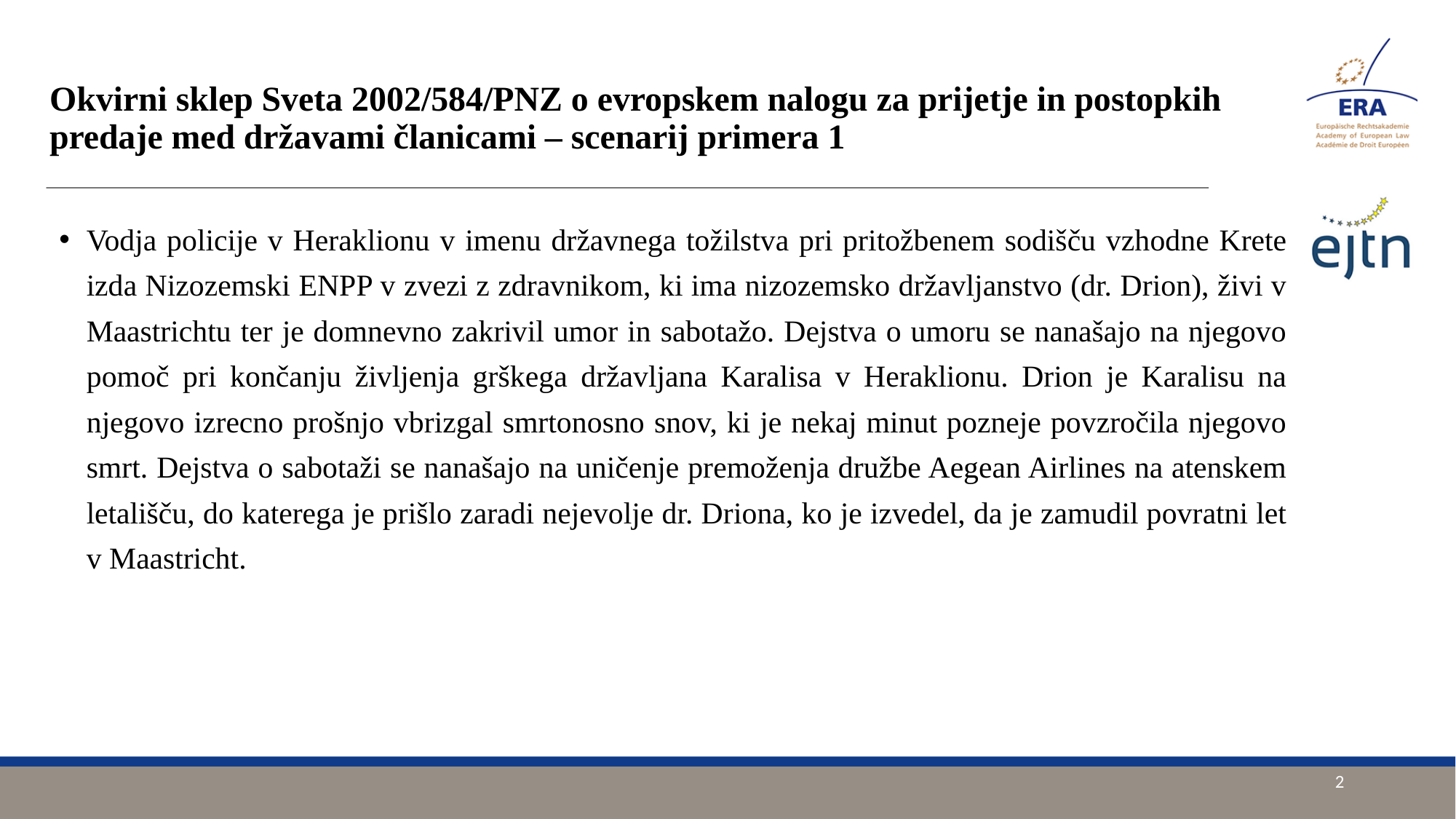

# Okvirni sklep Sveta 2002/584/PNZ o evropskem nalogu za prijetje in postopkih predaje med državami članicami – scenarij primera 1
Vodja policije v Heraklionu v imenu državnega tožilstva pri pritožbenem sodišču vzhodne Krete izda Nizozemski ENPP v zvezi z zdravnikom, ki ima nizozemsko državljanstvo (dr. Drion), živi v Maastrichtu ter je domnevno zakrivil umor in sabotažo. Dejstva o umoru se nanašajo na njegovo pomoč pri končanju življenja grškega državljana Karalisa v Heraklionu. Drion je Karalisu na njegovo izrecno prošnjo vbrizgal smrtonosno snov, ki je nekaj minut pozneje povzročila njegovo smrt. Dejstva o sabotaži se nanašajo na uničenje premoženja družbe Aegean Airlines na atenskem letališču, do katerega je prišlo zaradi nejevolje dr. Driona, ko je izvedel, da je zamudil povratni let v Maastricht.

2